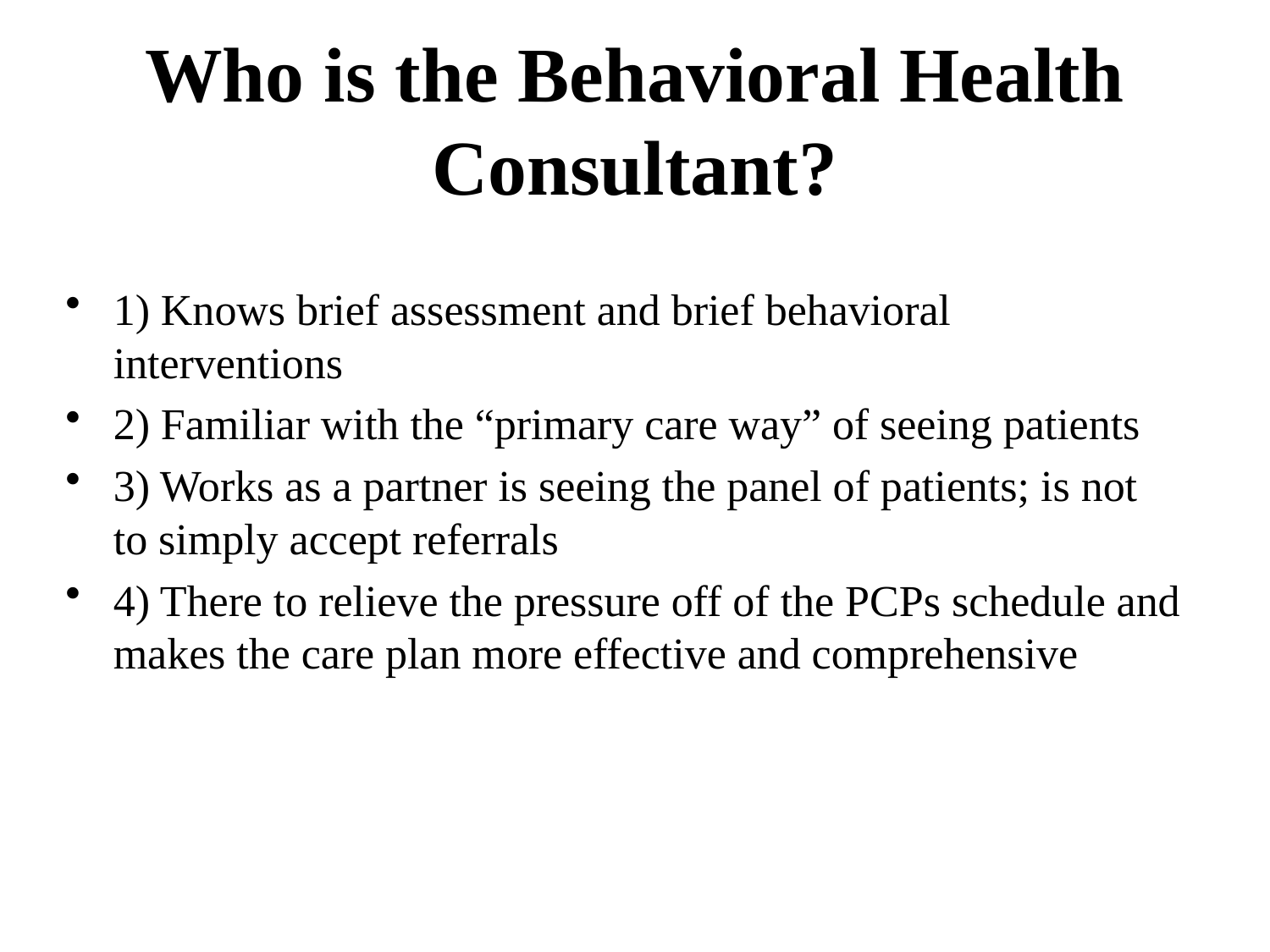

# Who is the Behavioral Health Consultant?
1) Knows brief assessment and brief behavioral interventions
2) Familiar with the “primary care way” of seeing patients
3) Works as a partner is seeing the panel of patients; is not to simply accept referrals
4) There to relieve the pressure off of the PCPs schedule and makes the care plan more effective and comprehensive